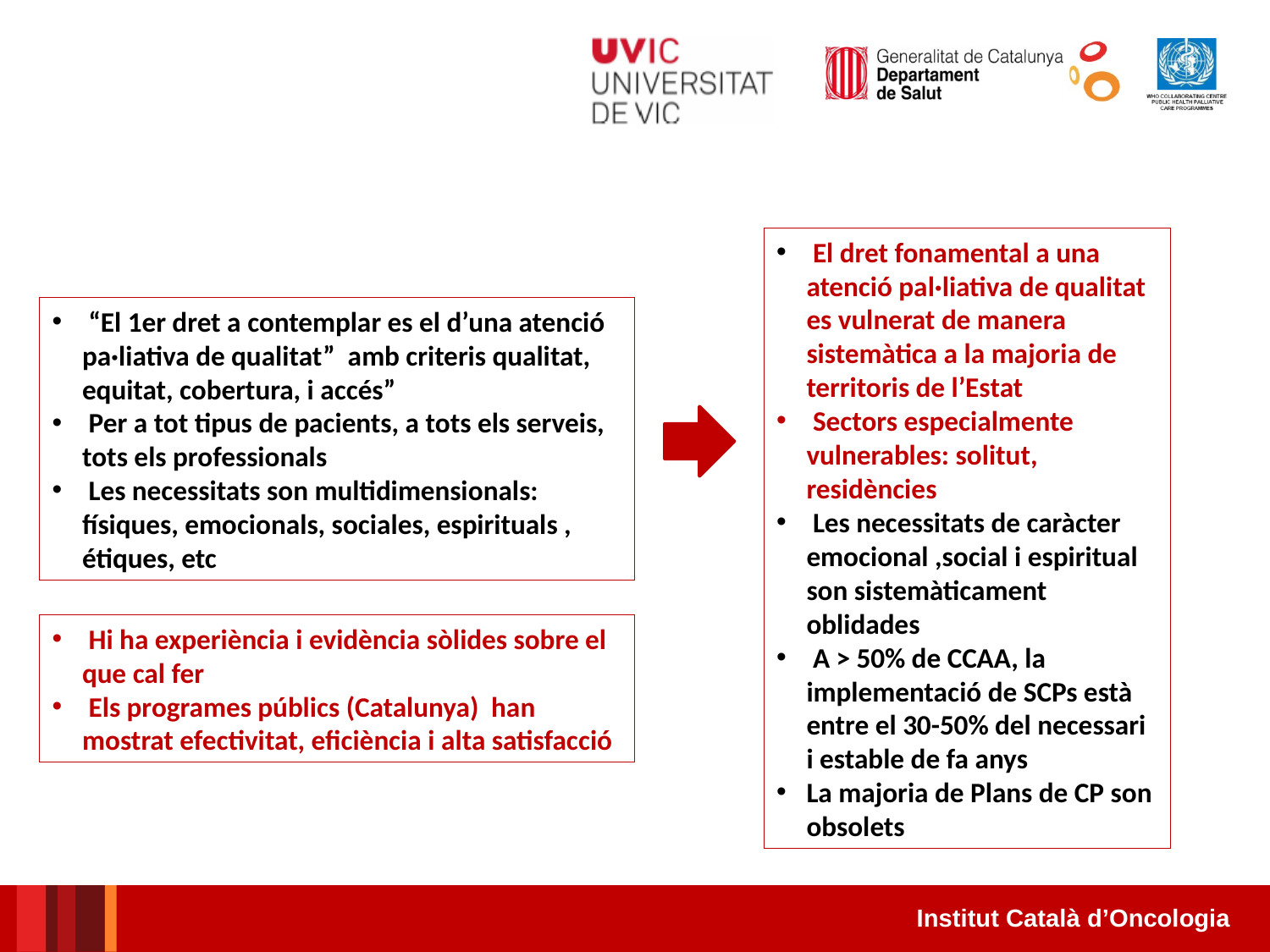

El dret fonamental a una atenció pal·liativa de qualitat es vulnerat de manera sistemàtica a la majoria de territoris de l’Estat
 Sectors especialmente vulnerables: solitut, residències
 Les necessitats de caràcter emocional ,social i espiritual son sistemàticament  oblidades
 A > 50% de CCAA, la implementació de SCPs està entre el 30-50% del necessari i estable de fa anys
La majoria de Plans de CP son obsolets
 “El 1er dret a contemplar es el d’una atenció pa·liativa de qualitat”  amb criteris qualitat, equitat, cobertura, i accés”
 Per a tot tipus de pacients, a tots els serveis, tots els professionals
 Les necessitats son multidimensionals: físiques, emocionals, sociales, espirituals , étiques, etc

 Hi ha experiència i evidència sòlides sobre el que cal fer
 Els programes públics (Catalunya)  han mostrat efectivitat, eficiència i alta satisfacció